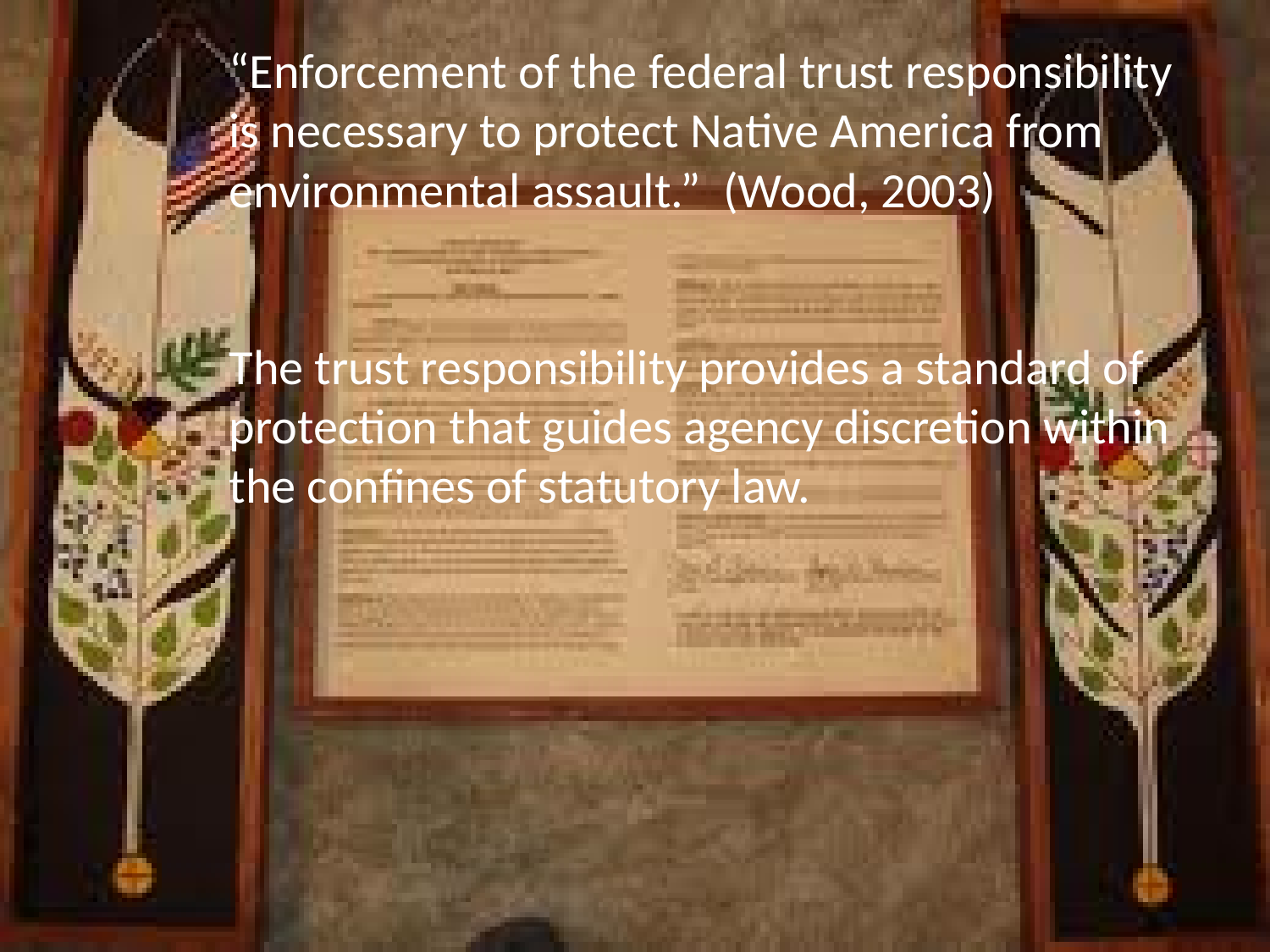

“Enforcement of the federal trust responsibility is necessary to protect Native America from environmental assault.”  (Wood, 2003)

The trust responsibility provides a standard of protection that guides agency discretion within the confines of statutory law.